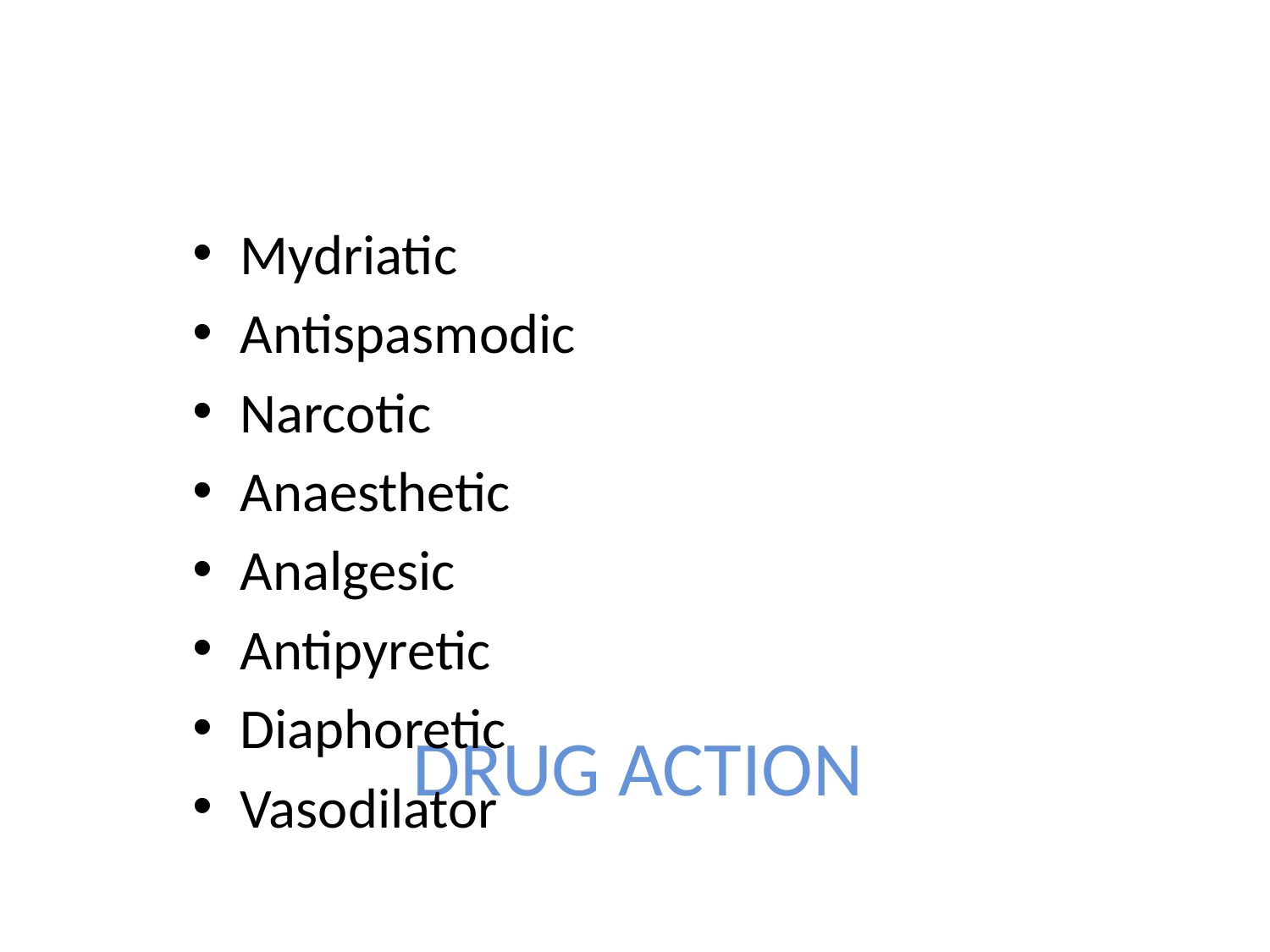

Mydriatic
Antispasmodic
Narcotic
Anaesthetic
Analgesic
Antipyretic
Diaphoretic
Vasodilator
# DRUG ACTION